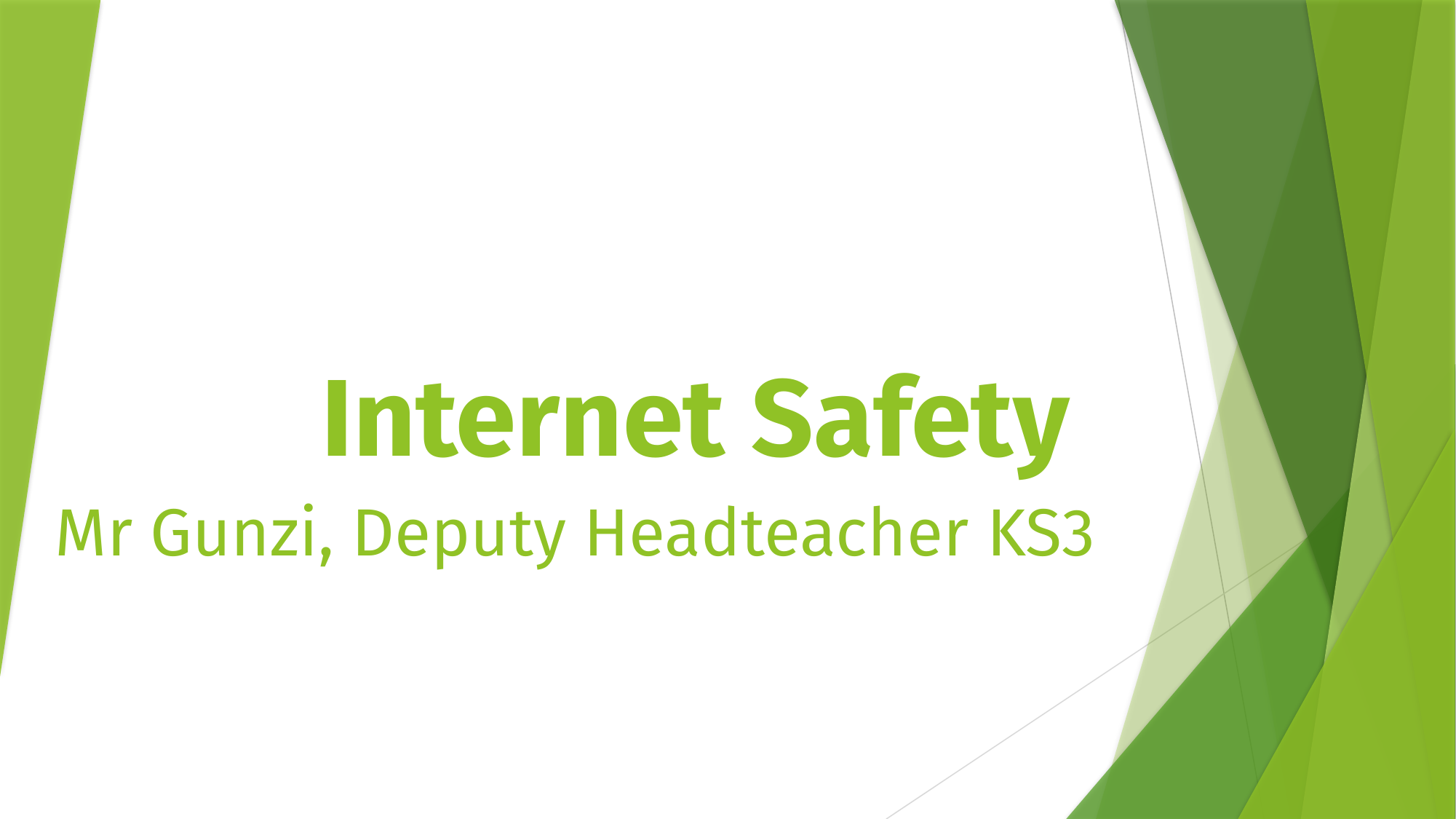

# Internet Safety
Mr Gunzi, Deputy Headteacher KS3